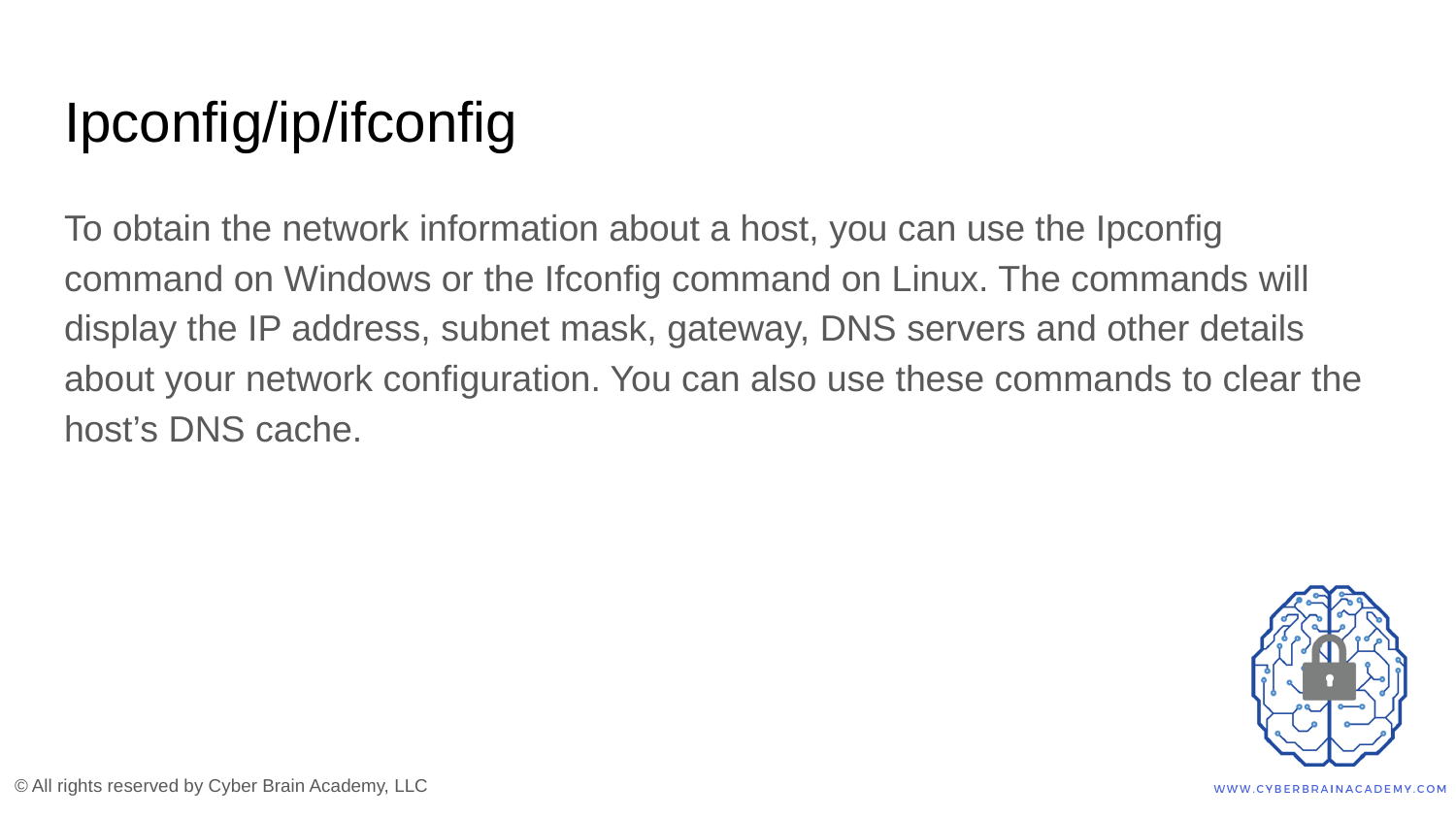

# Ipconfig/ip/ifconfig

To obtain the network information about a host, you can use the Ipconfig command on Windows or the Ifconfig command on Linux. The commands will display the IP address, subnet mask, gateway, DNS servers and other details about your network configuration. You can also use these commands to clear the host’s DNS cache.